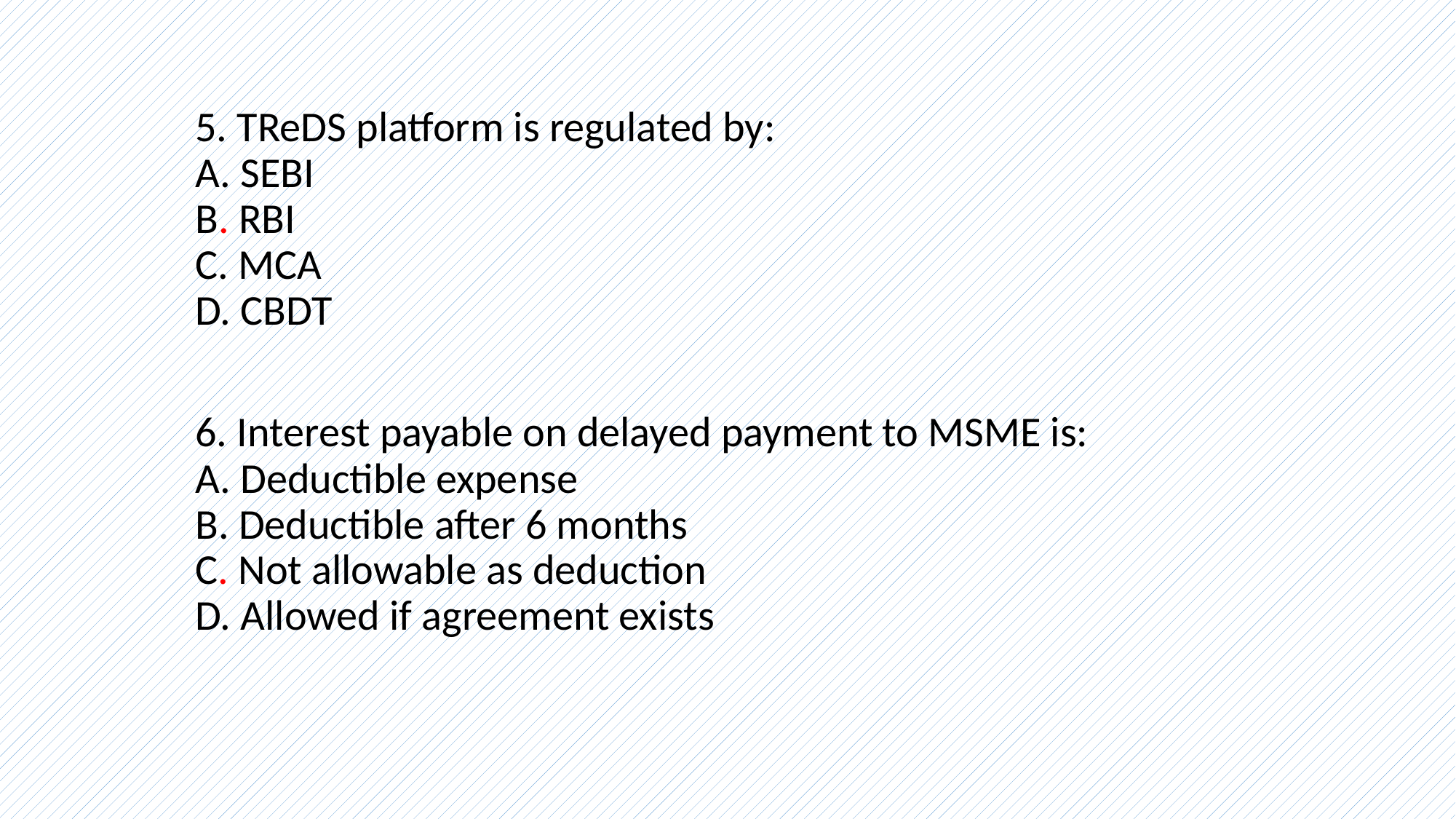

5. TReDS platform is regulated by:
A. SEBI
B. RBI
C. MCA
D. CBDT

6. Interest payable on delayed payment to MSME is:
A. Deductible expense
B. Deductible after 6 months
C. Not allowable as deduction
D. Allowed if agreement exists